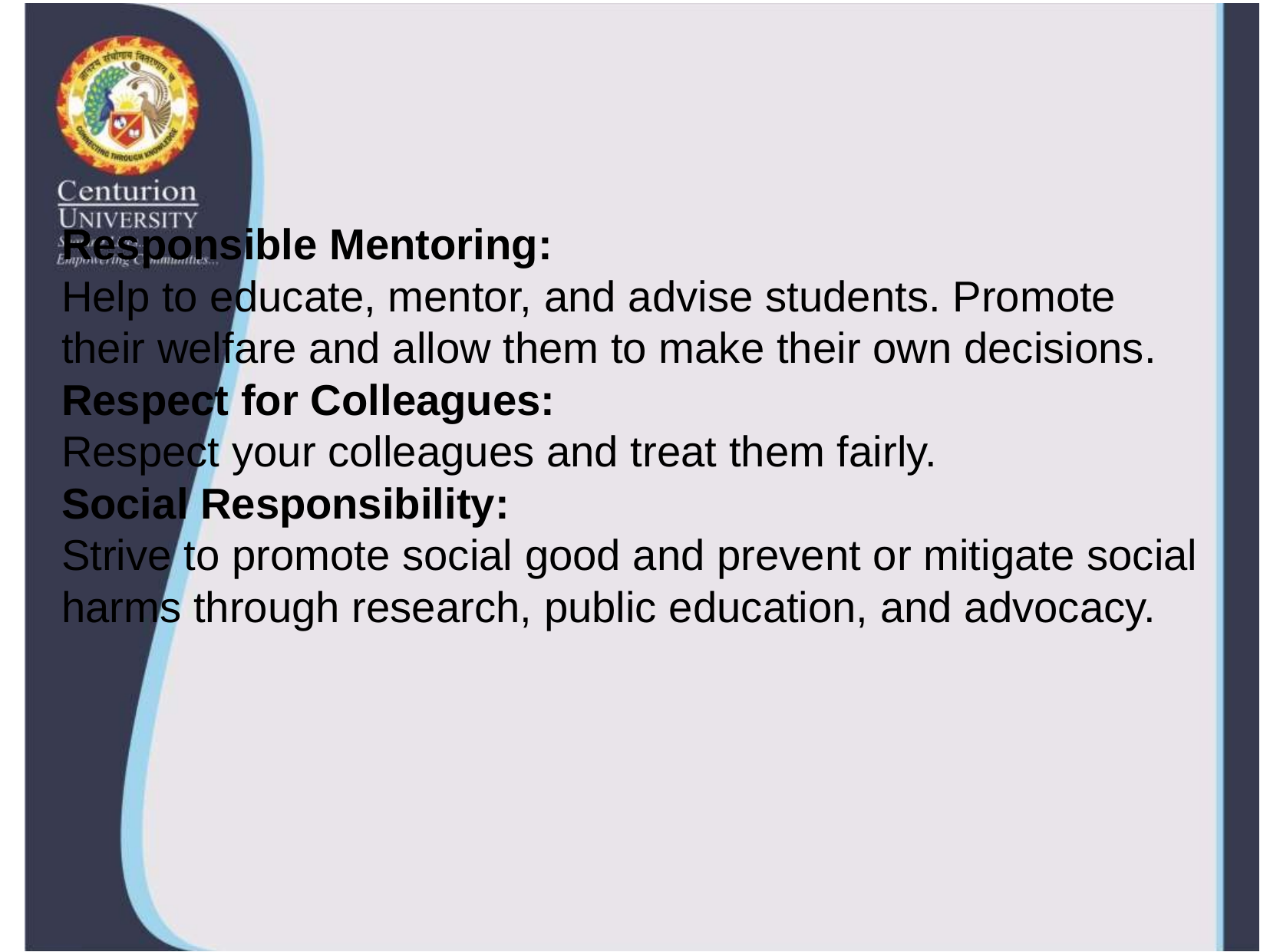

#
Responsible Mentoring:
Help to educate, mentor, and advise students. Promote their welfare and allow them to make their own decisions.
Respect for Colleagues:
Respect your colleagues and treat them fairly.
Social Responsibility:
Strive to promote social good and prevent or mitigate social harms through research, public education, and advocacy.